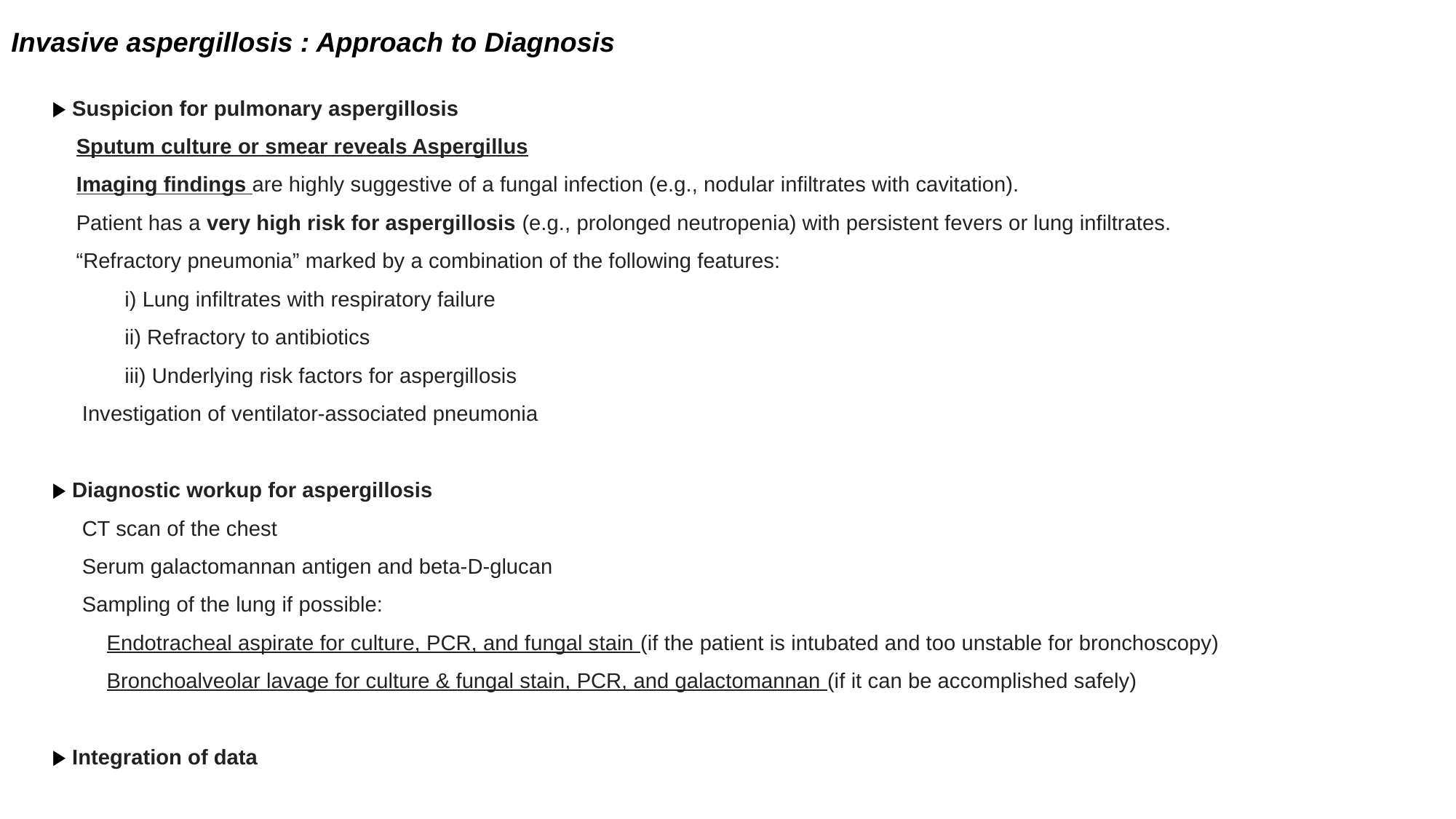

Invasive aspergillosis : Approach to Diagnosis
▶ Suspicion for pulmonary aspergillosis
    Sputum culture or smear reveals Aspergillus
    Imaging findings are highly suggestive of a fungal infection (e.g., nodular infiltrates with cavitation).
    Patient has a very high risk for aspergillosis (e.g., prolonged neutropenia) with persistent fevers or lung infiltrates.
    “Refractory pneumonia” marked by a combination of the following features:
   i) Lung infiltrates with respiratory failure
   ii) Refractory to antibiotics
   iii) Underlying risk factors for aspergillosis
     Investigation of ventilator-associated pneumonia

▶ Diagnostic workup for aspergillosis
     CT scan of the chest
     Serum galactomannan antigen and beta-D-glucan
     Sampling of the lung if possible:
Endotracheal aspirate for culture, PCR, and fungal stain (if the patient is intubated and too unstable for bronchoscopy)
Bronchoalveolar lavage for culture & fungal stain, PCR, and galactomannan (if it can be accomplished safely)

▶ Integration of data